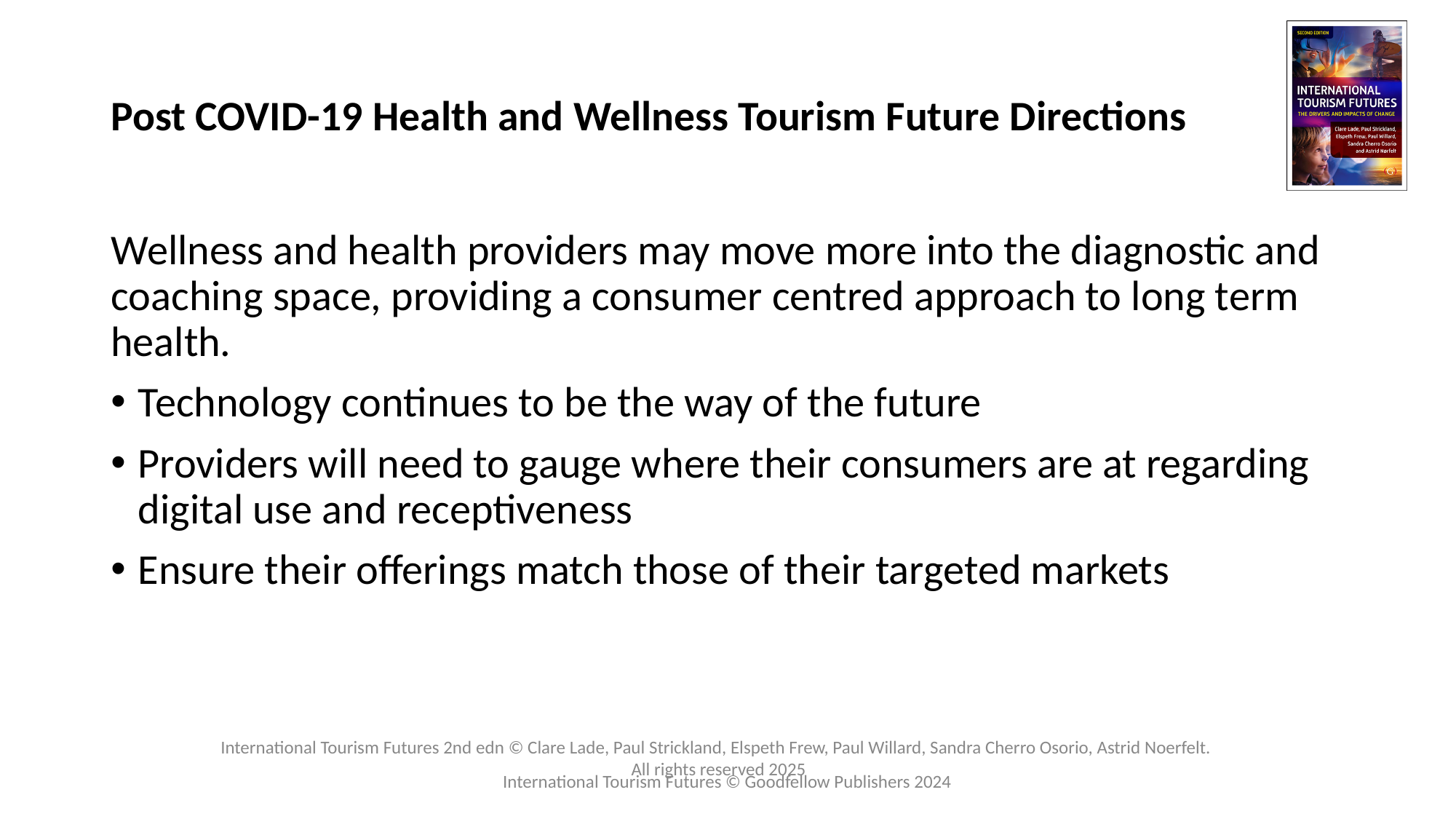

# Post COVID-19 Health and Wellness Tourism Future Directions
Wellness and health providers may move more into the diagnostic and coaching space, providing a consumer centred approach to long term health.
Technology continues to be the way of the future
Providers will need to gauge where their consumers are at regarding digital use and receptiveness
Ensure their offerings match those of their targeted markets
International Tourism Futures © Goodfellow Publishers 2024